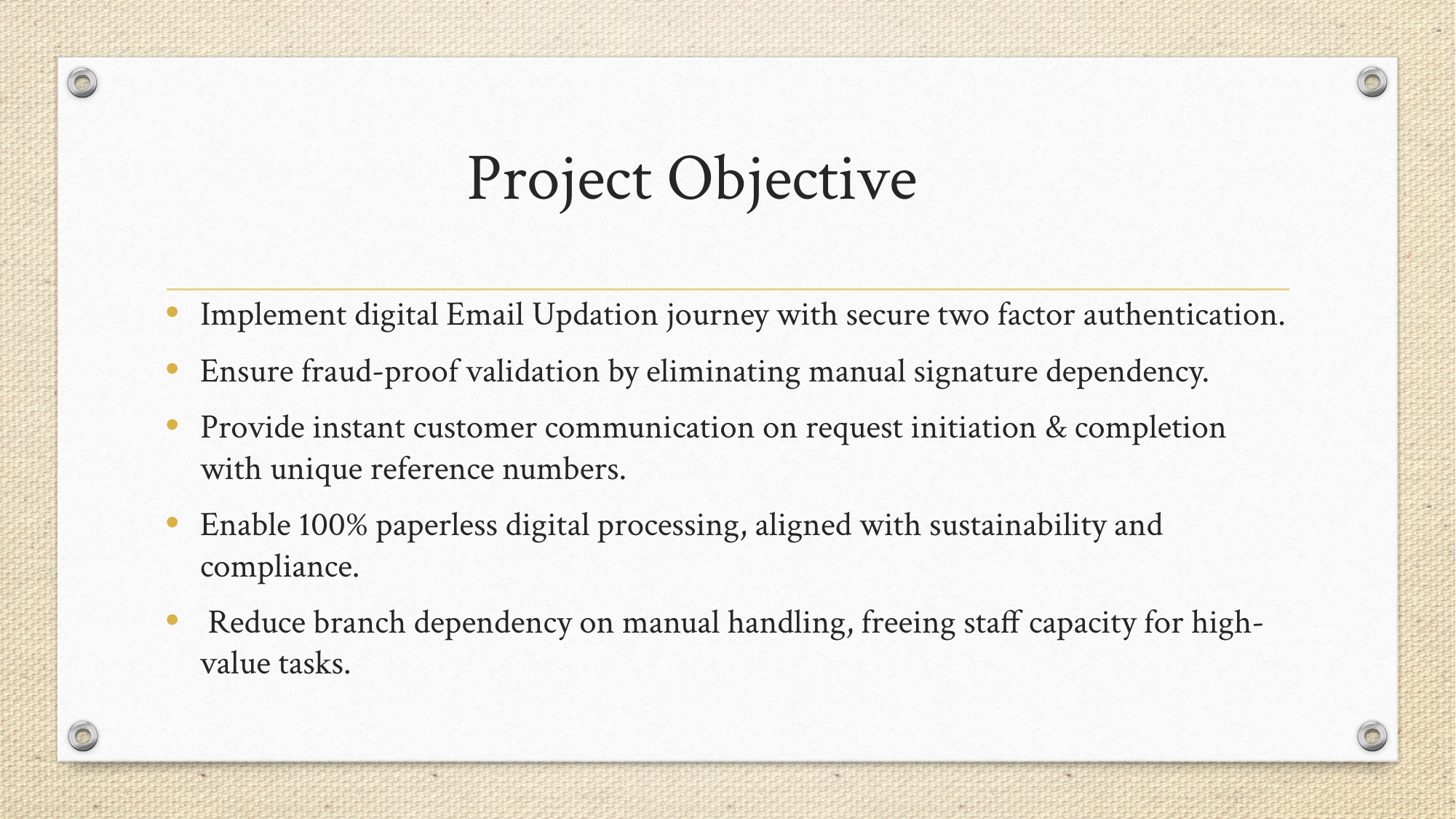

# Project Objective
Implement digital Email Updation journey with secure two factor authentication.
Ensure fraud-proof validation by eliminating manual signature dependency.
Provide instant customer communication on request initiation & completion with unique reference numbers.
Enable 100% paperless digital processing, aligned with sustainability and compliance.
 Reduce branch dependency on manual handling, freeing staff capacity for high-value tasks.